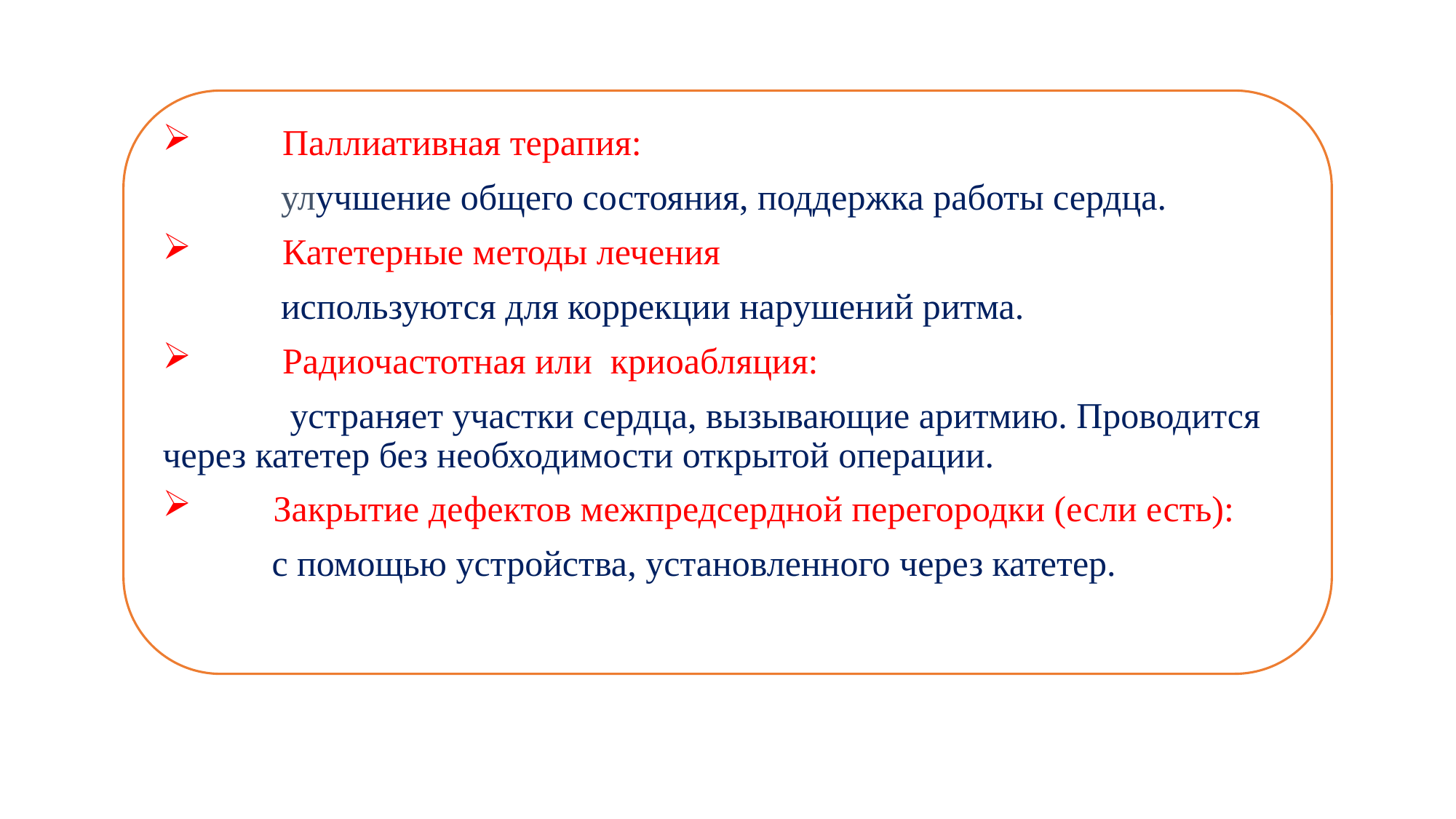

Паллиативная терапия:
             улучшение общего состояния, поддержка работы сердца.
          Катетерные методы лечения
             используются для коррекции нарушений ритма.
          Радиочастотная или  криоабляция:
              устраняет участки сердца, вызывающие аритмию. Проводится через катетер без необходимости открытой операции.
         Закрытие дефектов межпредсердной перегородки (если есть):
            с помощью устройства, установленного через катетер.